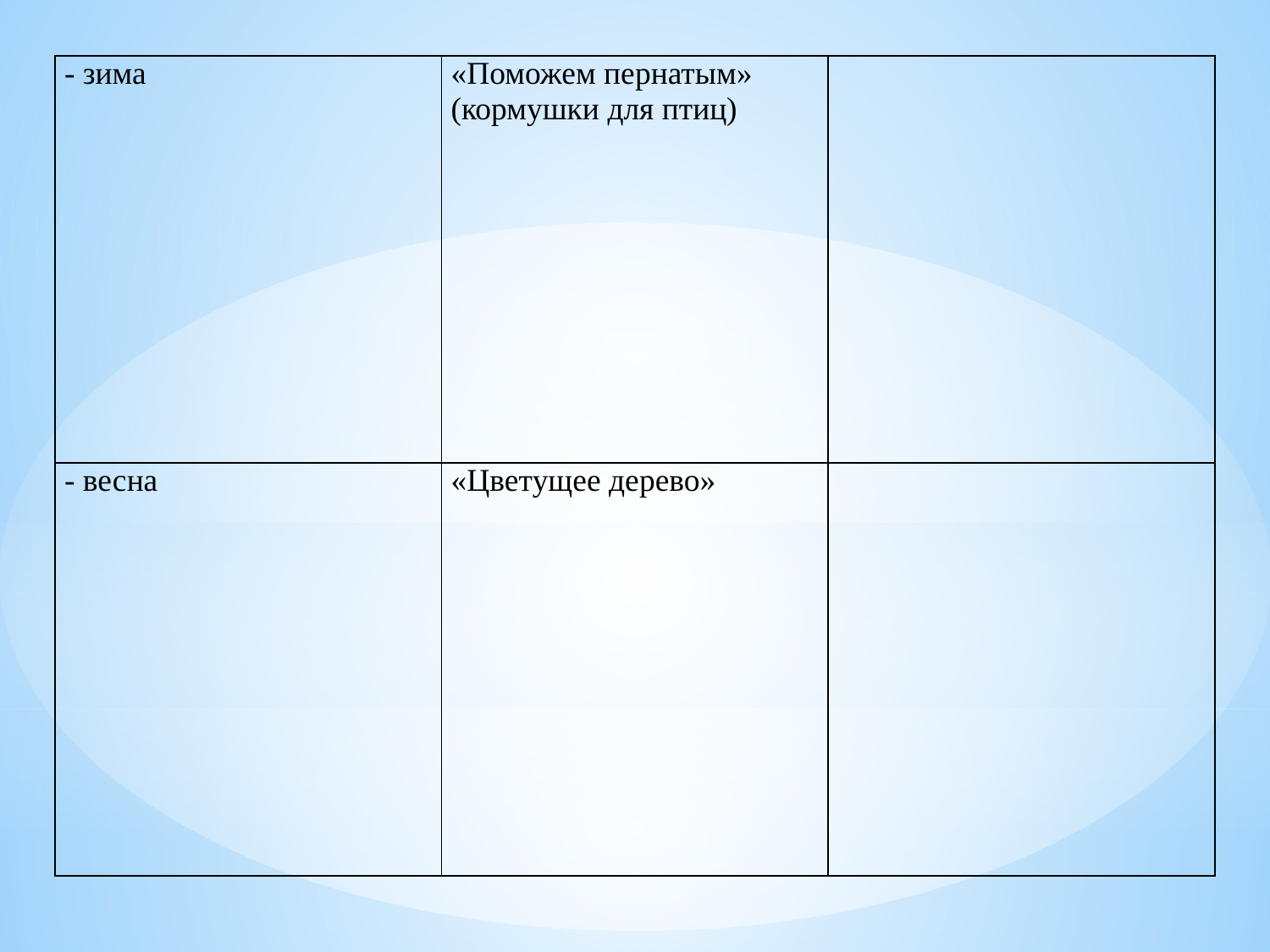

| - зима | «Поможем пернатым» (кормушки для птиц) |  |
| --- | --- | --- |
| - весна | «Цветущее дерево» |  |